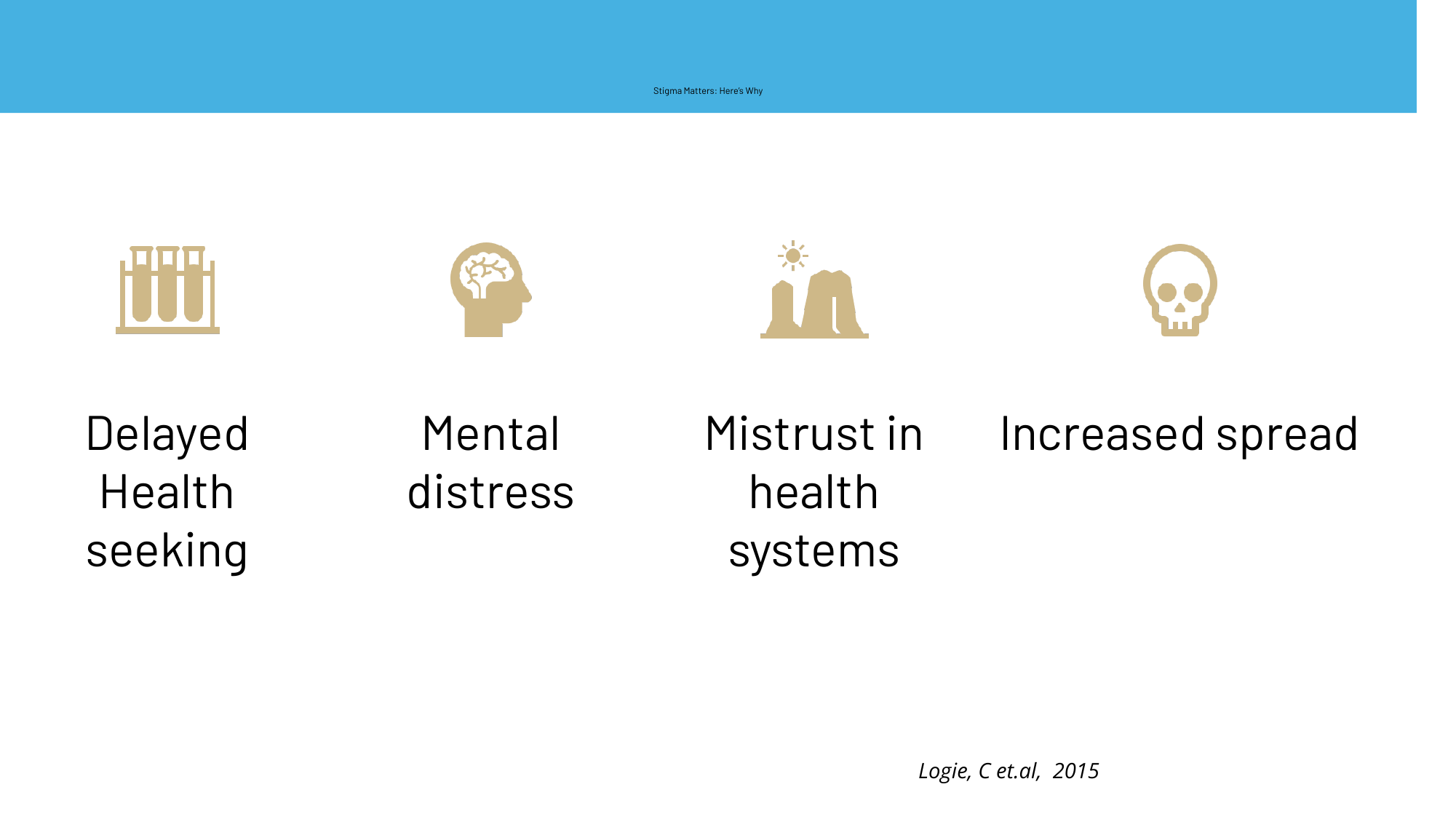

# Stigma Matters: Here’s Why
Delayed Health seeking
Mental distress
Mistrust in health systems
Increased spread
Logie, C et.al,  2015